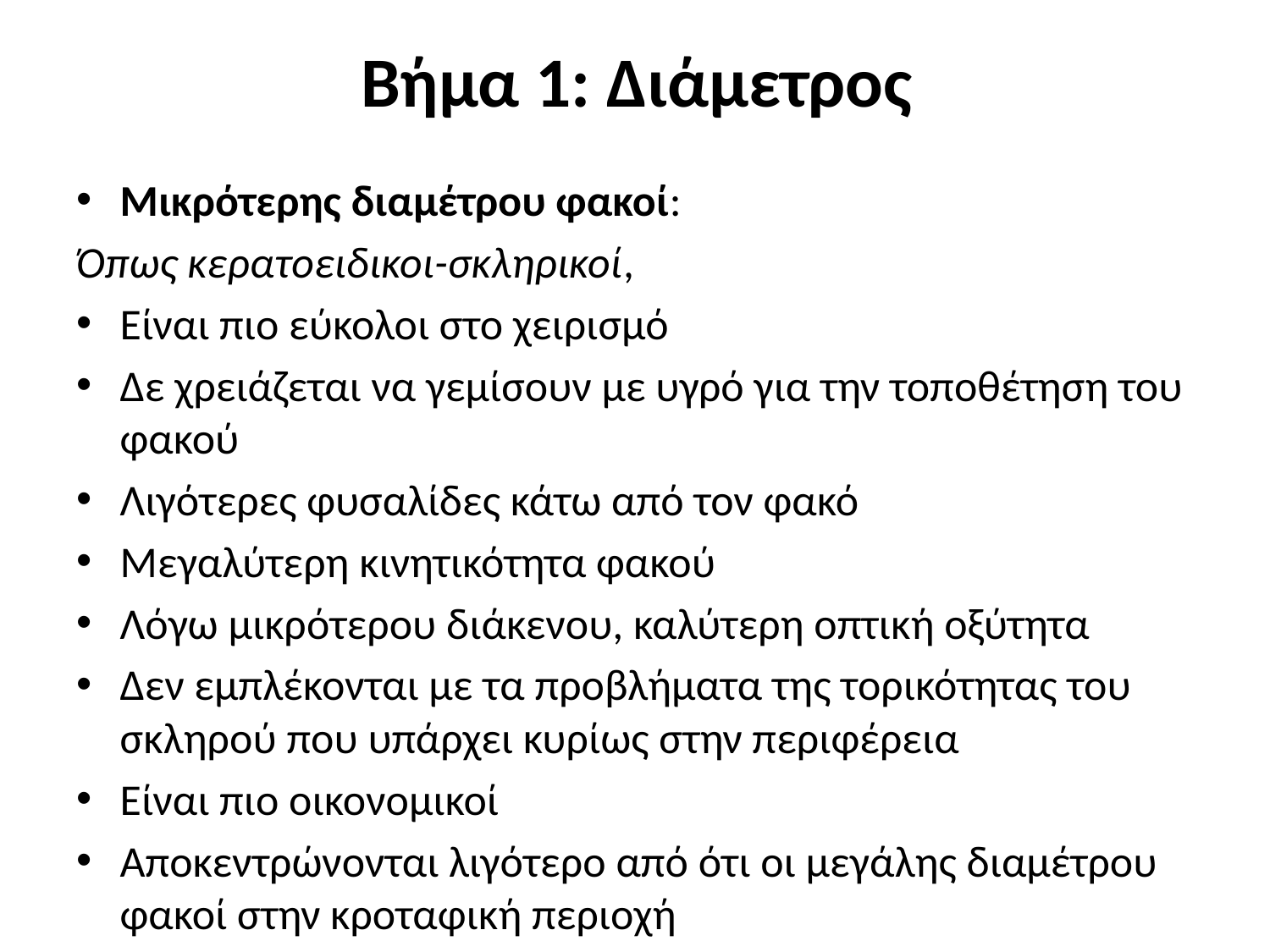

# Βήμα 1: Διάμετρος
Μικρότερης διαμέτρου φακοί:
Όπως κερατοειδικοι-σκληρικοί,
Είναι πιο εύκολοι στο χειρισμό
Δε χρειάζεται να γεμίσουν με υγρό για την τοποθέτηση του φακού
Λιγότερες φυσαλίδες κάτω από τον φακό
Μεγαλύτερη κινητικότητα φακού
Λόγω μικρότερου διάκενου, καλύτερη οπτική οξύτητα
Δεν εμπλέκονται με τα προβλήματα της τορικότητας του σκληρού που υπάρχει κυρίως στην περιφέρεια
Είναι πιο οικονομικοί
Αποκεντρώνονται λιγότερο από ότι οι μεγάλης διαμέτρου φακοί στην κροταφική περιοχή